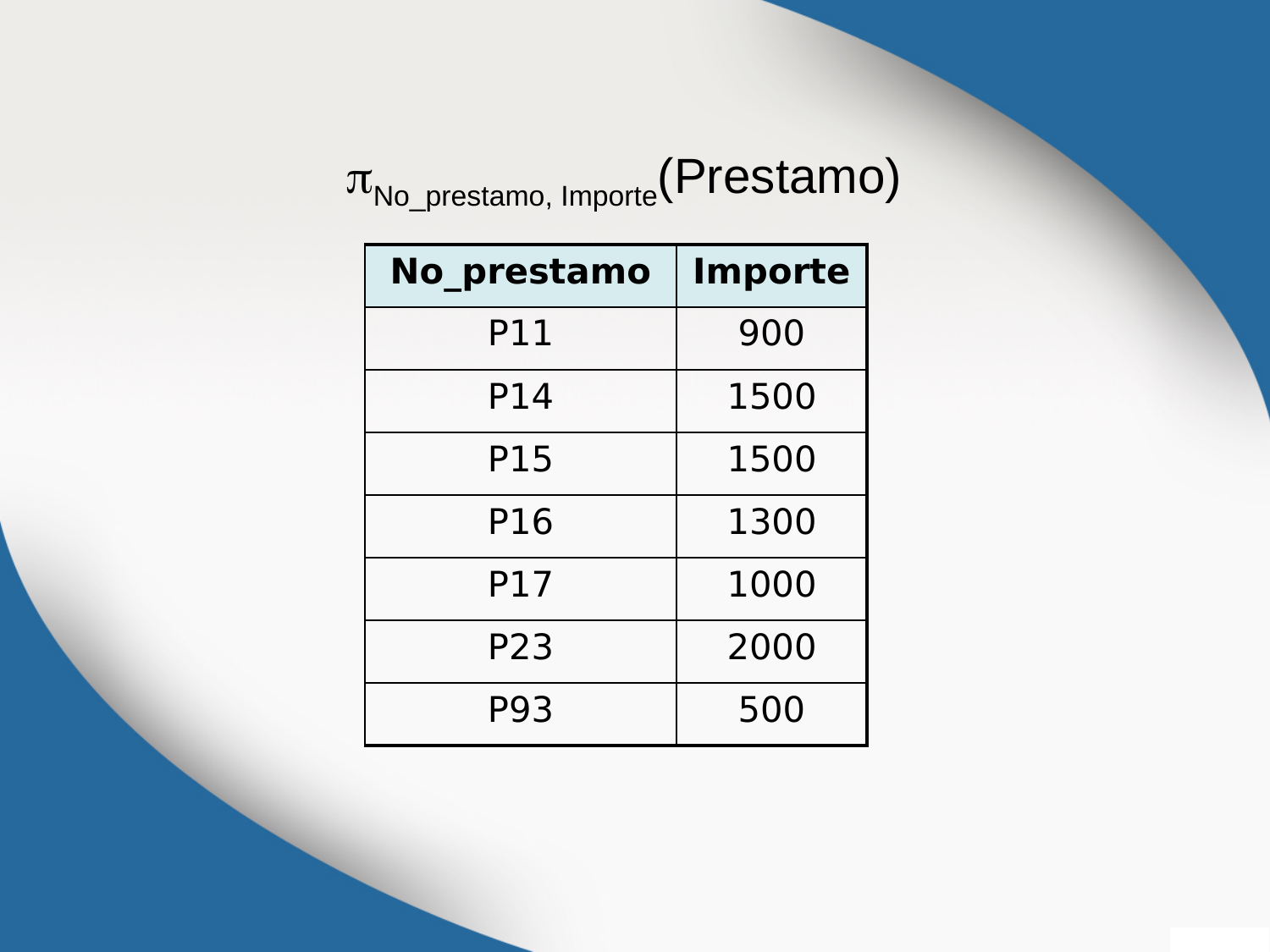

πNo_prestamo, Importe(Prestamo)

| No\_prestamo | Importe |
| --- | --- |
| P11 | 900 |
| P14 | 1500 |
| P15 | 1500 |
| P16 | 1300 |
| P17 | 1000 |
| P23 | 2000 |
| P93 | 500 |